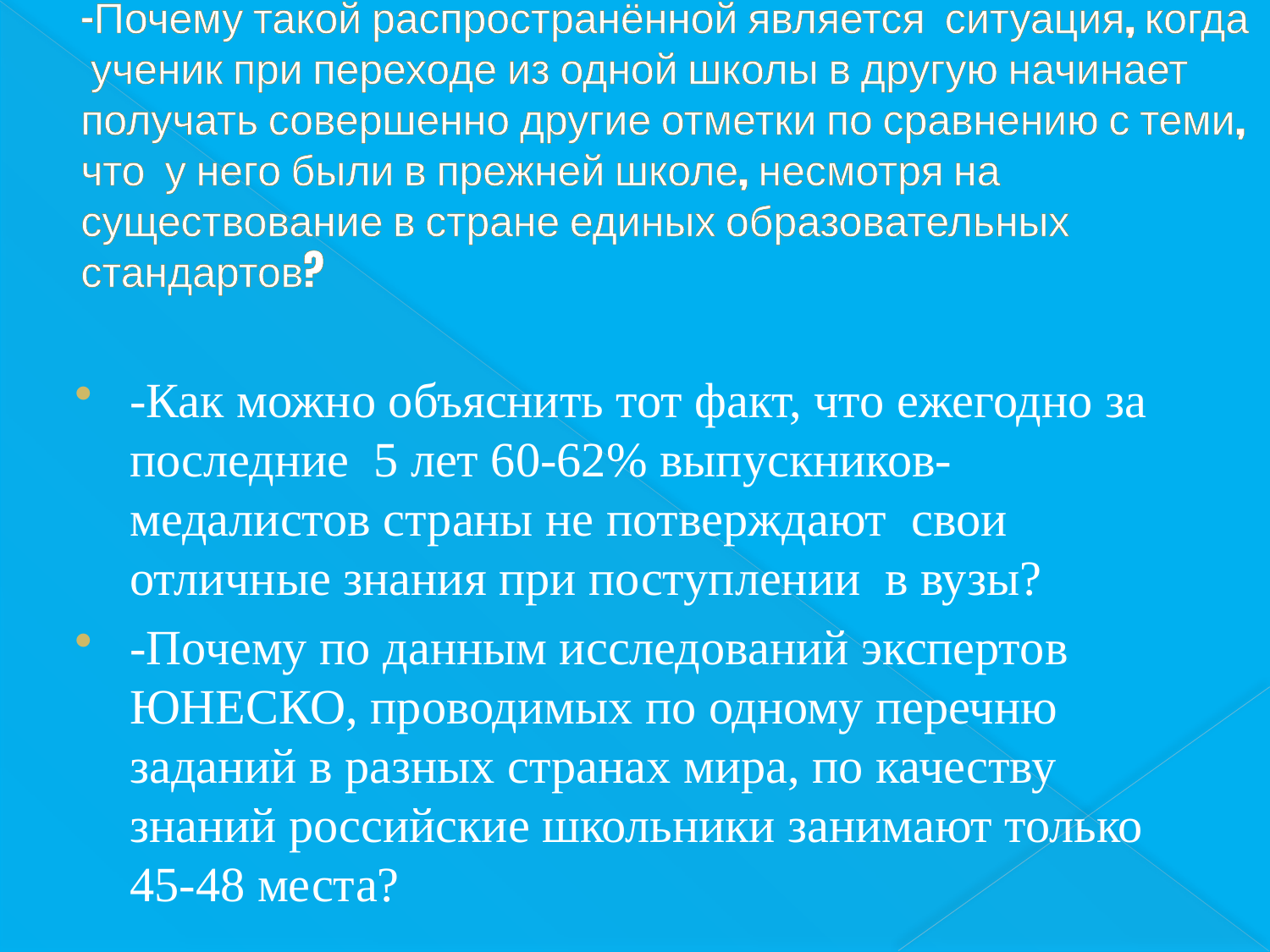

# -Почему такой распространённой является  ситуация, когда  ученик при переходе из одной школы в другую начинает получать совершенно другие отметки по сравнению с теми, что  у него были в прежней школе, несмотря на существование в стране единых образовательных стандартов?
-Как можно объяснить тот факт, что ежегодно за последние  5 лет 60-62% выпускников-медалистов страны не потверждают  свои отличные знания при поступлении  в вузы?
-Почему по данным исследований экспертов ЮНЕСКО, проводимых по одному перечню заданий в разных странах мира, по качеству знаний российские школьники занимают только 45-48 места?